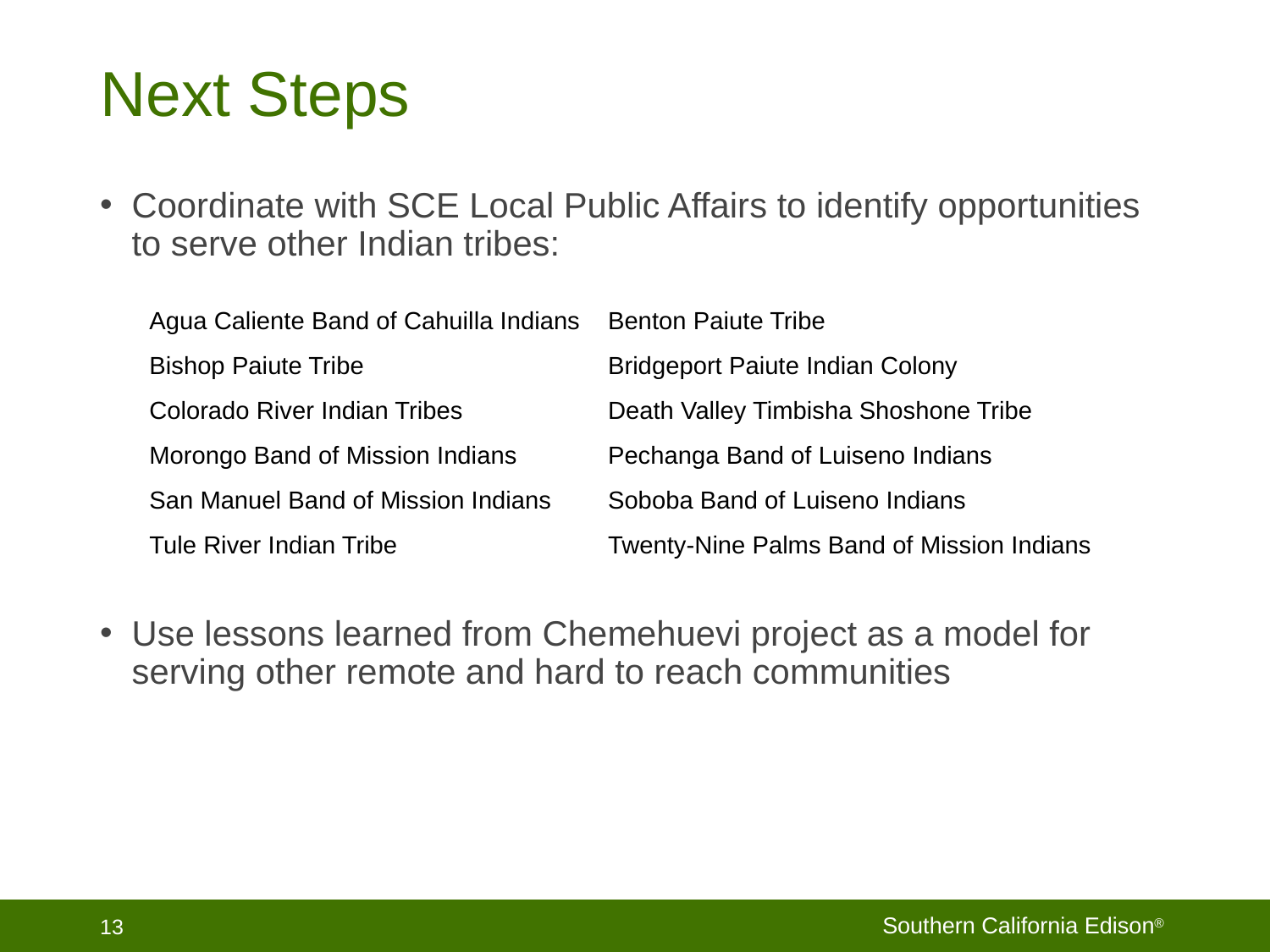

# Next Steps
Coordinate with SCE Local Public Affairs to identify opportunities to serve other Indian tribes:

Use lessons learned from Chemehuevi project as a model for serving other remote and hard to reach communities
| Agua Caliente Band of Cahuilla Indians | Benton Paiute Tribe |
| --- | --- |
| Bishop Paiute Tribe | Bridgeport Paiute Indian Colony |
| Colorado River Indian Tribes | Death Valley Timbisha Shoshone Tribe |
| Morongo Band of Mission Indians | Pechanga Band of Luiseno Indians |
| San Manuel Band of Mission Indians | Soboba Band of Luiseno Indians |
| Tule River Indian Tribe | Twenty-Nine Palms Band of Mission Indians |
Southern California Edison®
13